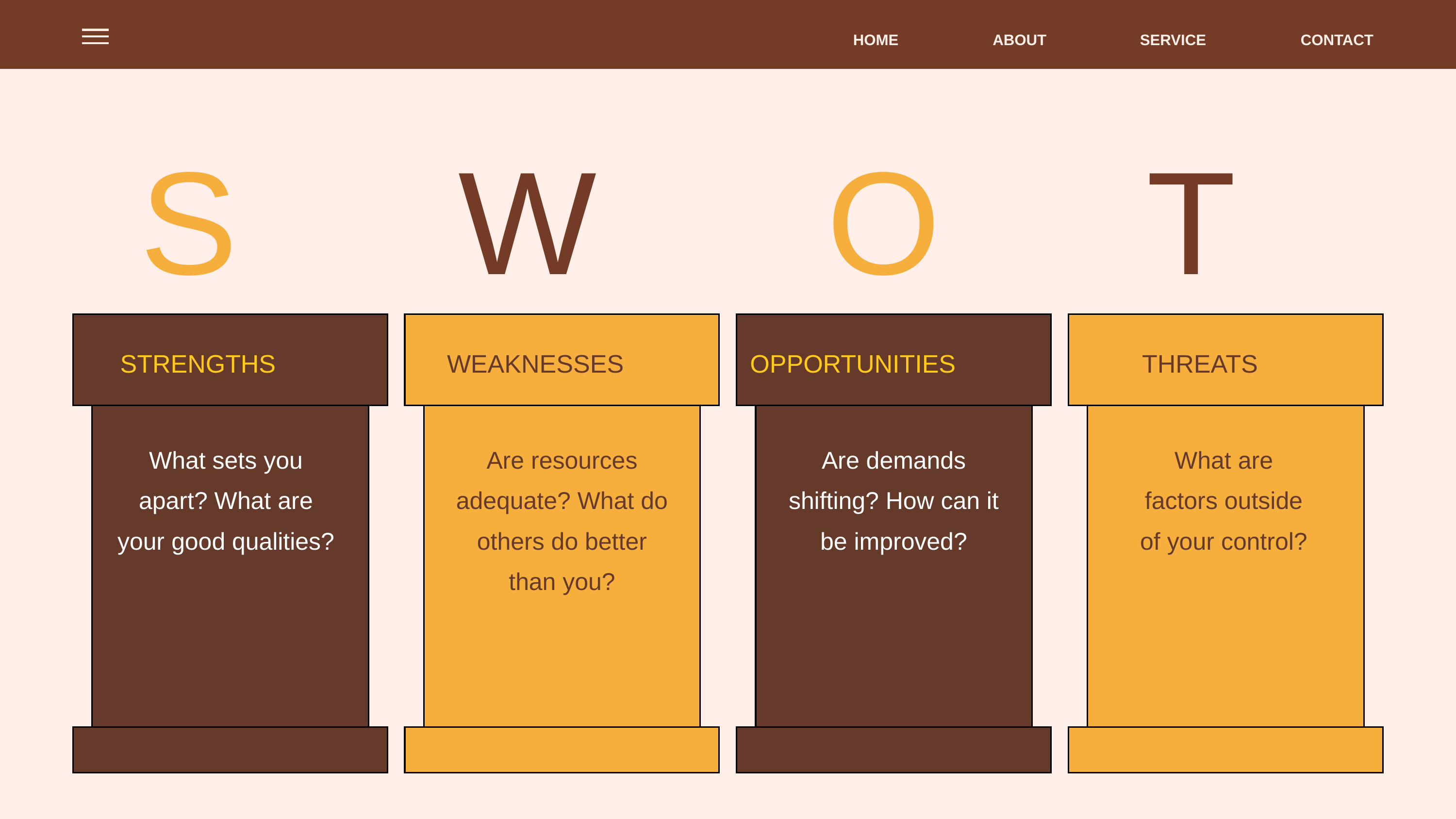

HOME
ABOUT
SERVICE
CONTACT
S
W
O
T

STRENGTHS
WEAKNESSES
OPPORTUNITIES
THREATS
What sets you apart? What are your good qualities?
Are resources adequate? What do others do better than you?
Are demands shifting? How can it be improved?
What are factors outside of your control?